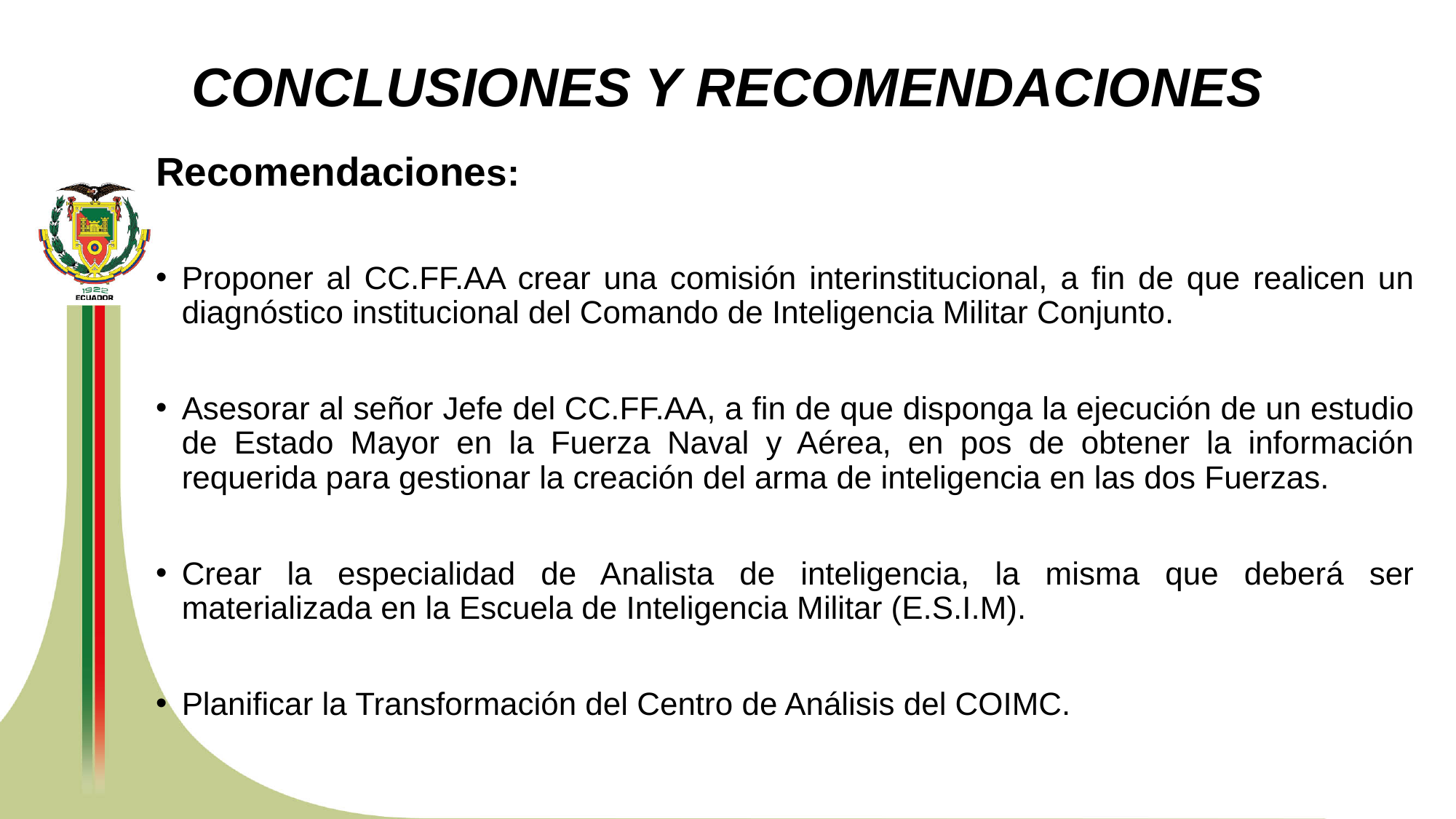

# CONCLUSIONES Y RECOMENDACIONES
Recomendaciones:

Proponer al CC.FF.AA crear una comisión interinstitucional, a fin de que realicen un diagnóstico institucional del Comando de Inteligencia Militar Conjunto.

Asesorar al señor Jefe del CC.FF.AA, a fin de que disponga la ejecución de un estudio de Estado Mayor en la Fuerza Naval y Aérea, en pos de obtener la información requerida para gestionar la creación del arma de inteligencia en las dos Fuerzas.

Crear la especialidad de Analista de inteligencia, la misma que deberá ser materializada en la Escuela de Inteligencia Militar (E.S.I.M).

Planificar la Transformación del Centro de Análisis del COIMC.